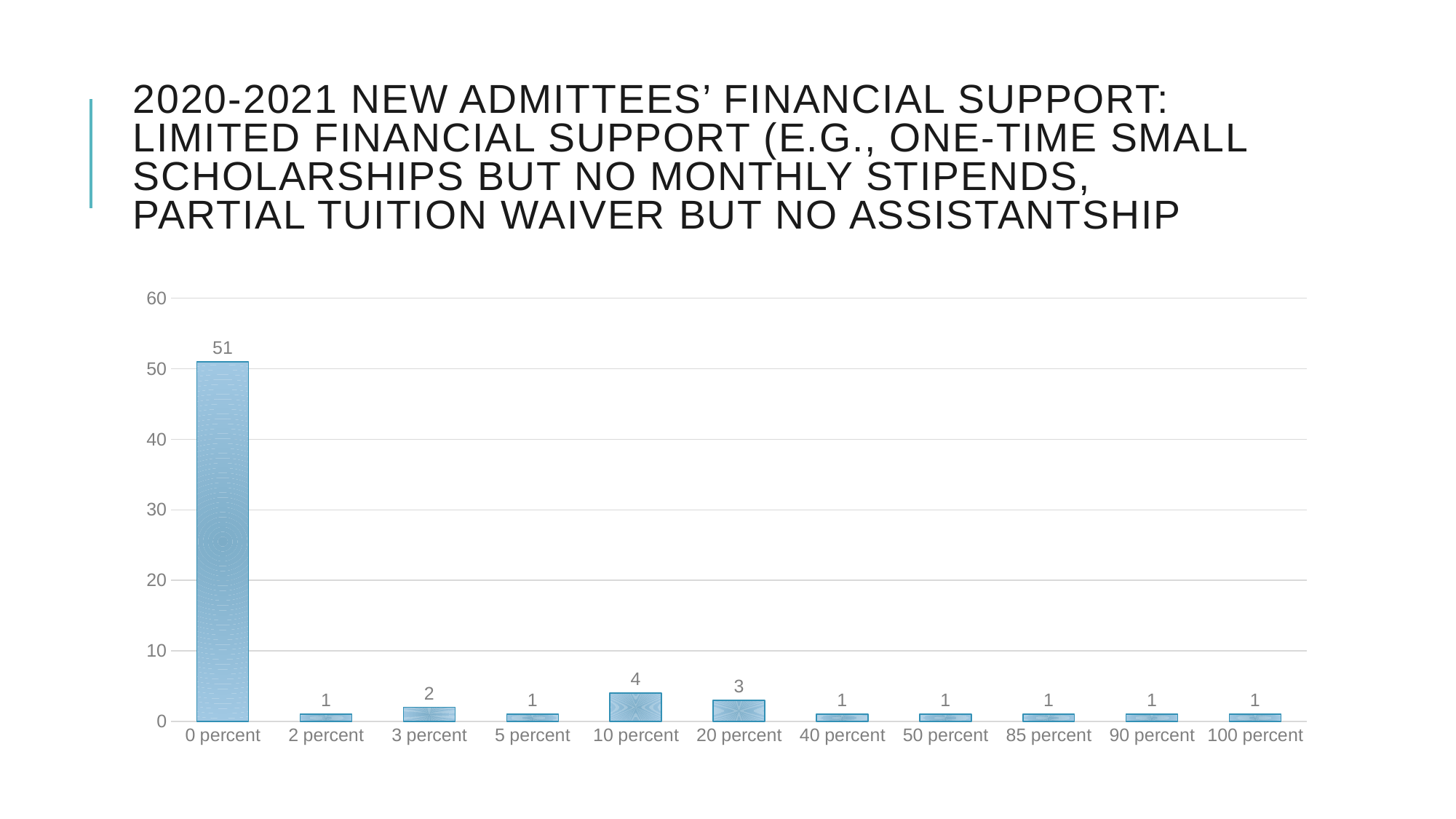

# 2020-2021 new admittees’ financial support: limited financial support (e.g., one-time small scholarships but no monthly stipends, partial tuition waiver but no assistantship

### Chart

| Category |  |
|---|---|
| 0 percent | 51.0 |
| 2 percent | 1.0 |
| 3 percent | 2.0 |
| 5 percent | 1.0 |
| 10 percent | 4.0 |
| 20 percent | 3.0 |
| 40 percent | 1.0 |
| 50 percent | 1.0 |
| 85 percent | 1.0 |
| 90 percent | 1.0 |
| 100 percent | 1.0 |